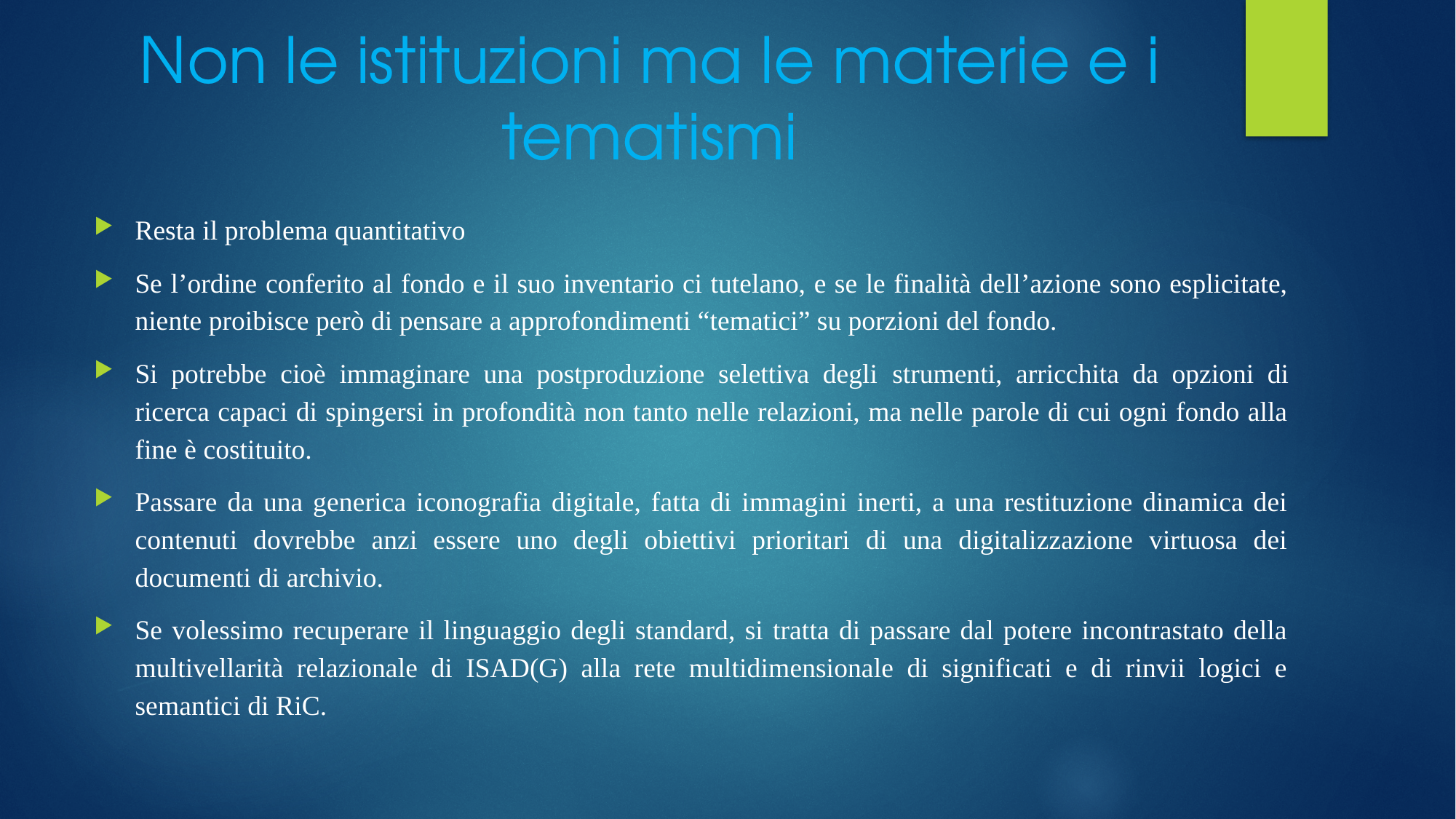

# Non le istituzioni ma le materie e i tematismi
Resta il problema quantitativo
Se l’ordine conferito al fondo e il suo inventario ci tutelano, e se le finalità dell’azione sono esplicitate, niente proibisce però di pensare a approfondimenti “tematici” su porzioni del fondo.
Si potrebbe cioè immaginare una postproduzione selettiva degli strumenti, arricchita da opzioni di ricerca capaci di spingersi in profondità non tanto nelle relazioni, ma nelle parole di cui ogni fondo alla fine è costituito.
Passare da una generica iconografia digitale, fatta di immagini inerti, a una restituzione dinamica dei contenuti dovrebbe anzi essere uno degli obiettivi prioritari di una digitalizzazione virtuosa dei documenti di archivio.
Se volessimo recuperare il linguaggio degli standard, si tratta di passare dal potere incontrastato della multivellarità relazionale di ISAD(G) alla rete multidimensionale di significati e di rinvii logici e semantici di RiC.